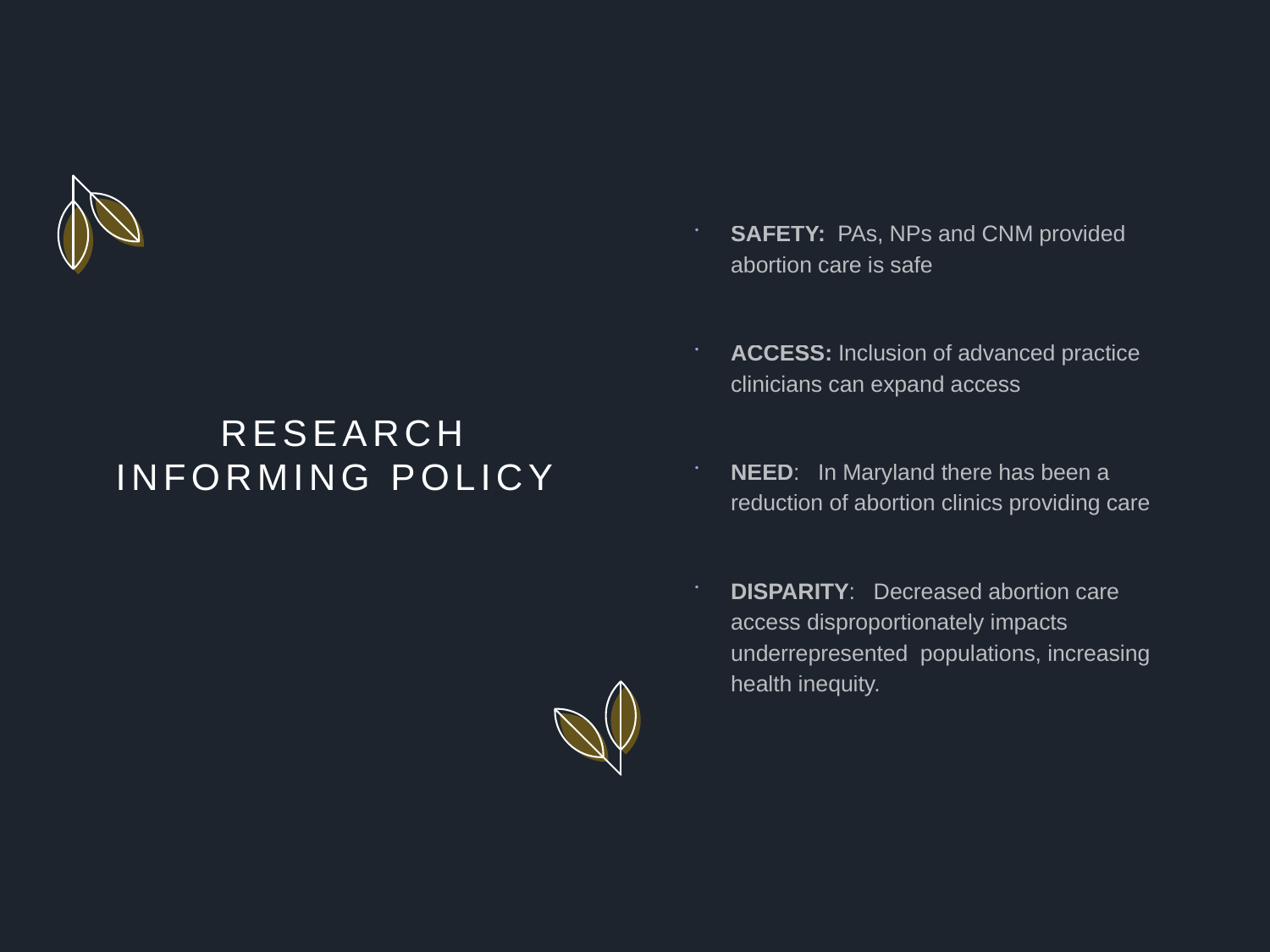

SAFETY:  PAs, NPs and CNM provided abortion care is safe

ACCESS: Inclusion of advanced practice clinicians can expand access

NEED:   In Maryland there has been a reduction of abortion clinics providing care

DISPARITY:   Decreased abortion care access disproportionately impacts underrepresented  populations, increasing health inequity.

# Research Informing Policy